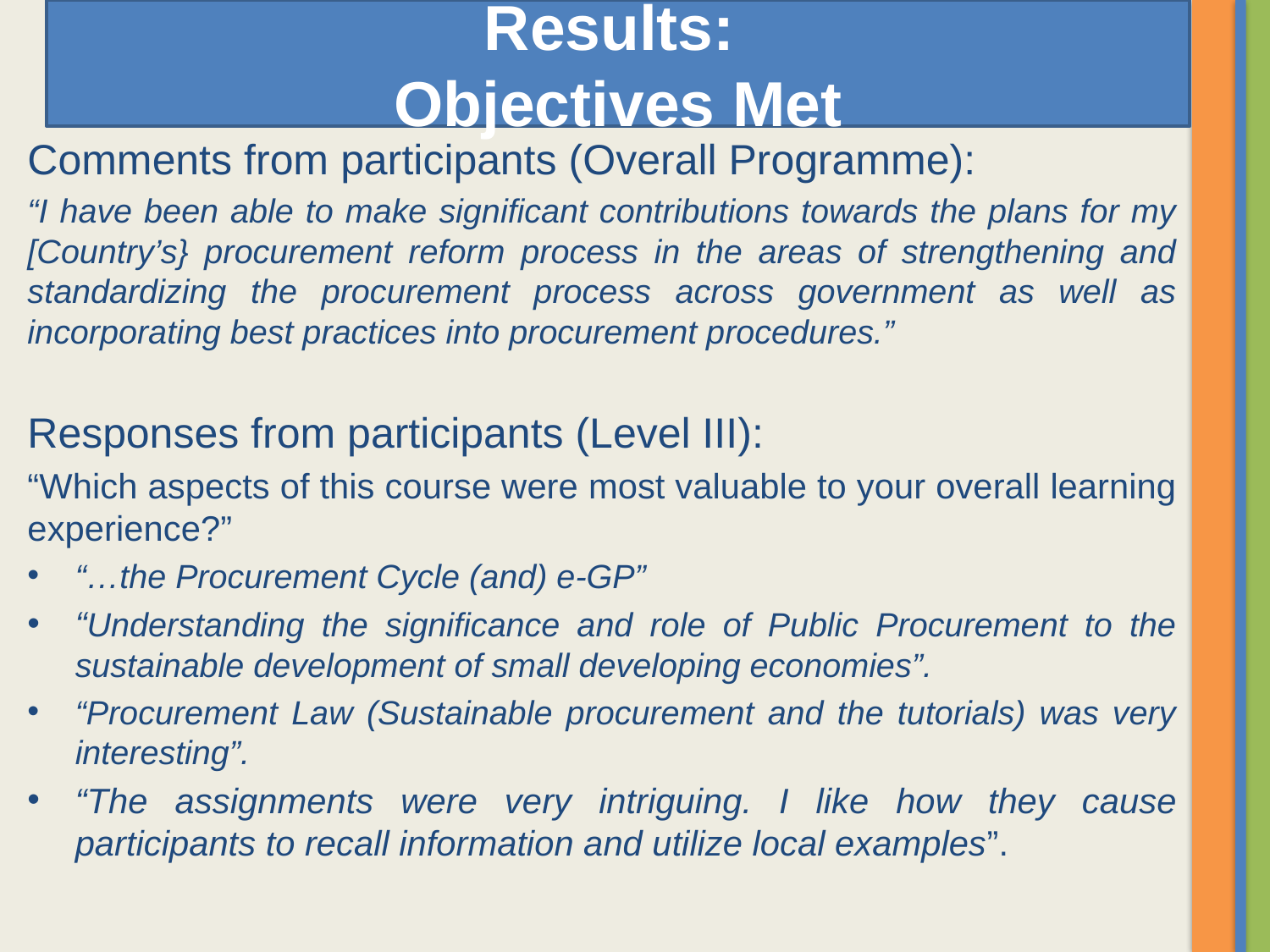

# Results: Objectives Met
Comments from participants (Overall Programme):
“I have been able to make significant contributions towards the plans for my [Country’s} procurement reform process in the areas of strengthening and standardizing the procurement process across government as well as incorporating best practices into procurement procedures.”

Responses from participants (Level III):
“Which aspects of this course were most valuable to your overall learning experience?”
“…the Procurement Cycle (and) e-GP”
“Understanding the significance and role of Public Procurement to the sustainable development of small developing economies”.
“Procurement Law (Sustainable procurement and the tutorials) was very interesting”.
“The assignments were very intriguing. I like how they cause participants to recall information and utilize local examples”.